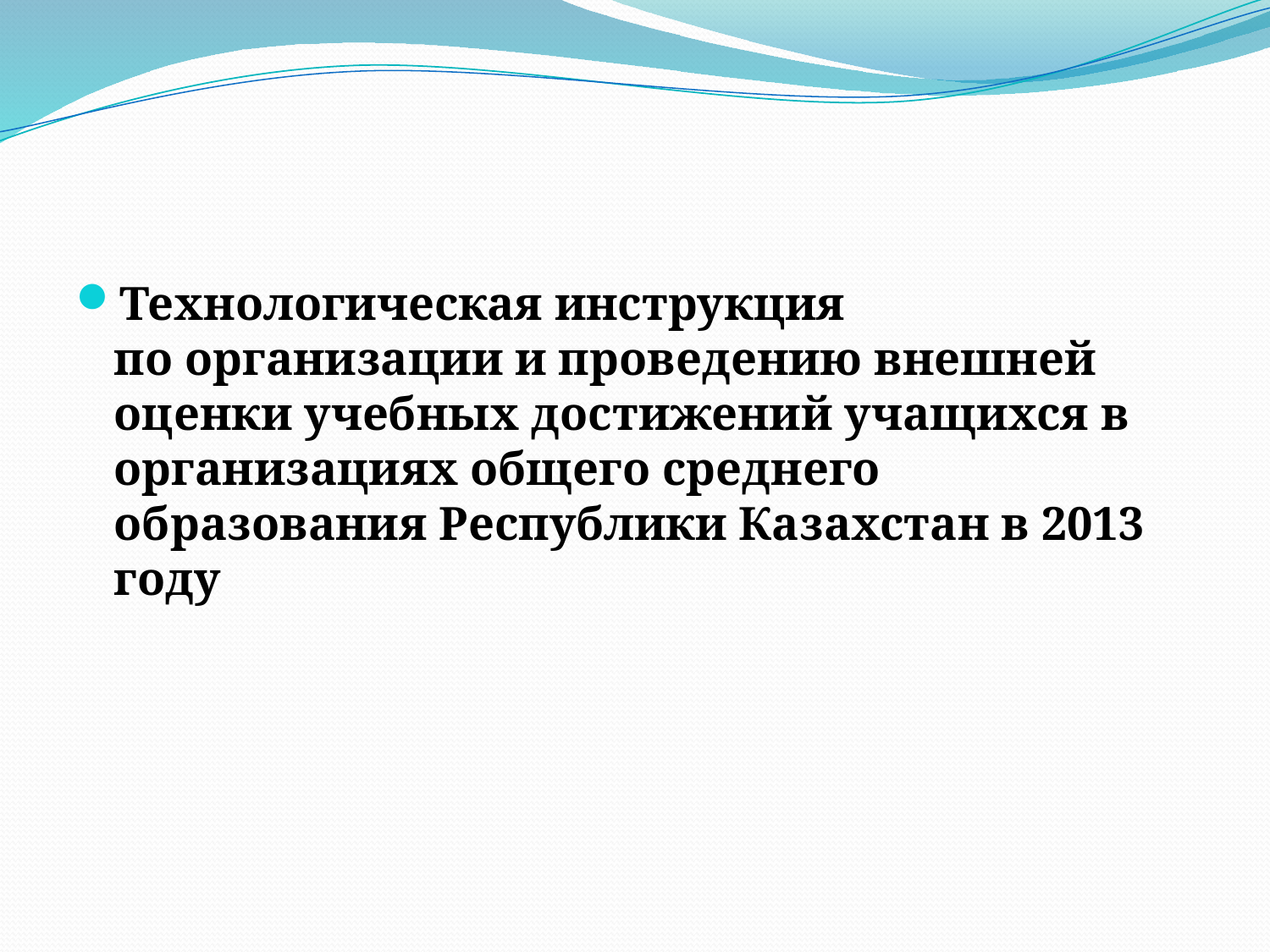

#
Технологическая инструкция
по организации и проведению внешней оценки учебных достижений учащихся в организациях общего среднего образования Республики Казахстан в 2013 году